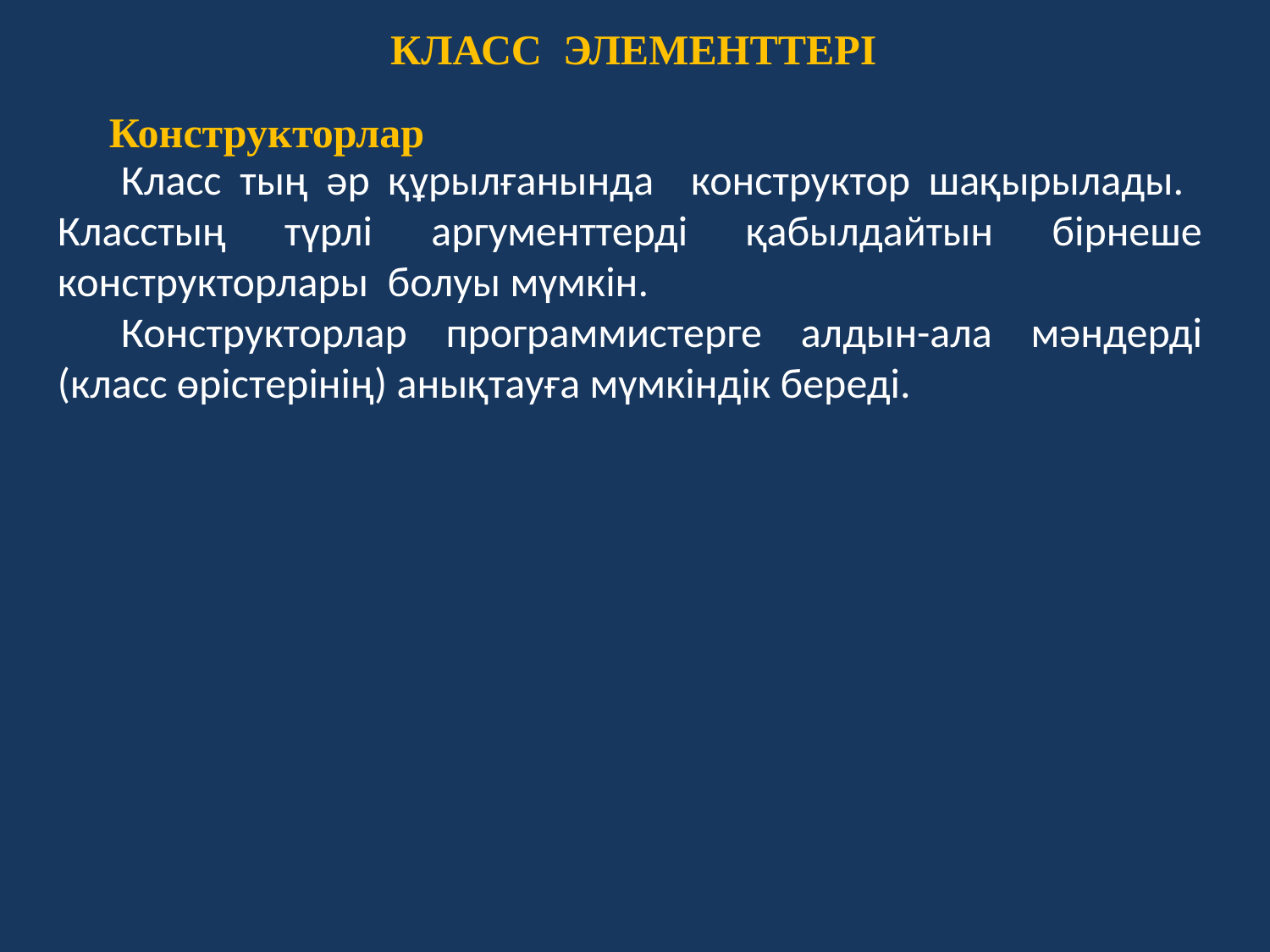

КЛАСС  ЭЛЕМЕНТТЕРІ
Конструкторлар
Класс тың әр құрылғанында  конструктор шақырылады.  Класстың түрлі аргументтерді қабылдайтын бірнеше конструкторлары  болуы мүмкін.
Конструкторлар программистерге алдын-ала мәндерді (класс өрістерінің) анықтауға мүмкіндік береді.